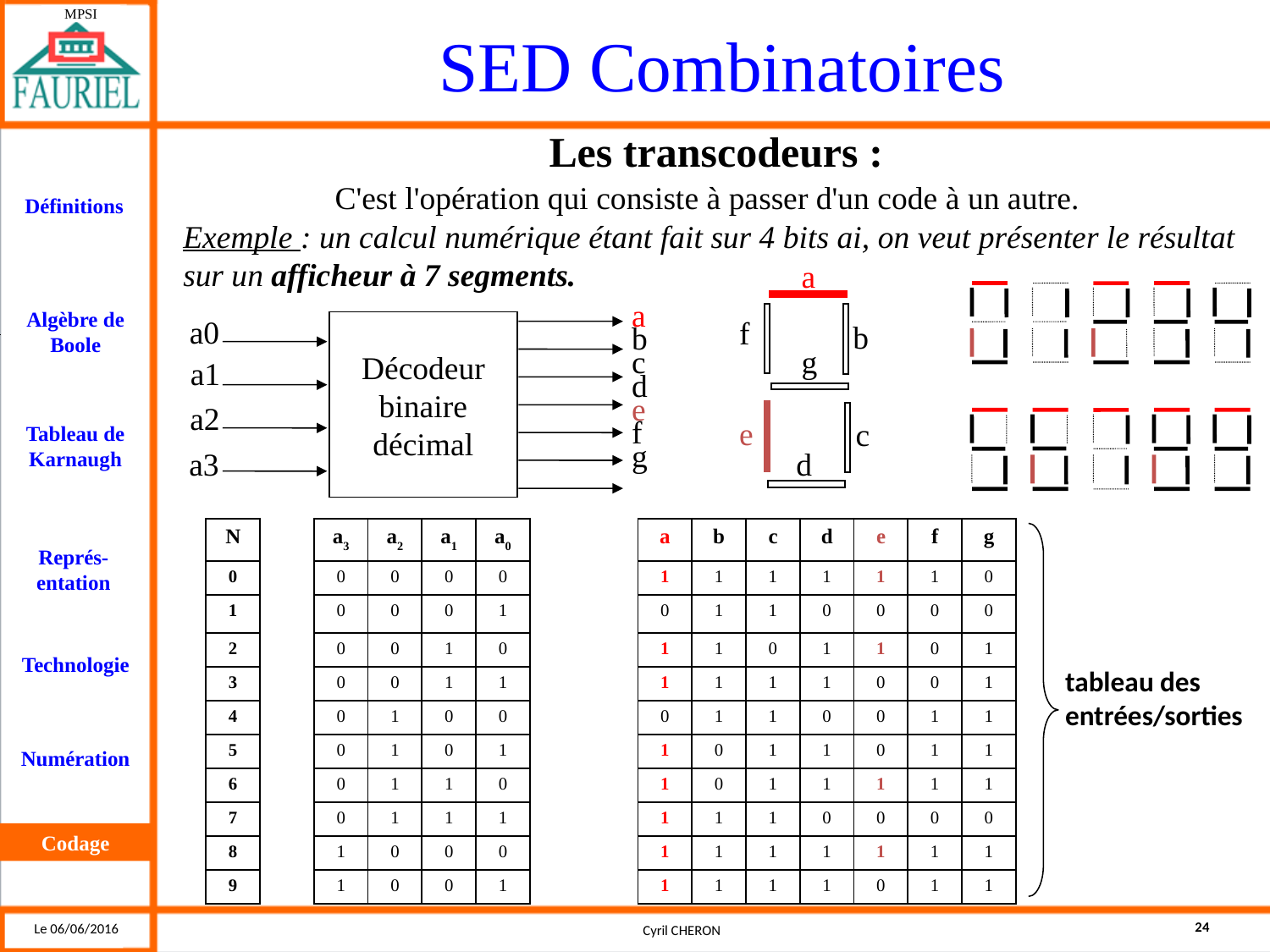

Les transcodeurs :
C'est l'opération qui consiste à passer d'un code à un autre.
Exemple : un calcul numérique étant fait sur 4 bits ai, on veut présenter le résultat sur un afficheur à 7 segments.
a

f
b
g

e
c
d

a0
Décodeur
binaire
décimal
a
b
c
d
e
f
g

a1

a2

a3

| N |  | a3 | a2 | a1 | a0 |  |  | a | b | c | d | e | f | g |
| --- | --- | --- | --- | --- | --- | --- | --- | --- | --- | --- | --- | --- | --- | --- |
| 0 |  | 0 | 0 | 0 | 0 |  |  | 1 | 1 | 1 | 1 | 1 | 1 | 0 |
| 1 |  | 0 | 0 | 0 | 1 |  |  | 0 | 1 | 1 | 0 | 0 | 0 | 0 |
| 2 |  | 0 | 0 | 1 | 0 |  |  | 1 | 1 | 0 | 1 | 1 | 0 | 1 |
| 3 |  | 0 | 0 | 1 | 1 |  |  | 1 | 1 | 1 | 1 | 0 | 0 | 1 |
| 4 |  | 0 | 1 | 0 | 0 |  |  | 0 | 1 | 1 | 0 | 0 | 1 | 1 |
| 5 |  | 0 | 1 | 0 | 1 |  |  | 1 | 0 | 1 | 1 | 0 | 1 | 1 |
| 6 |  | 0 | 1 | 1 | 0 |  |  | 1 | 0 | 1 | 1 | 1 | 1 | 1 |
| 7 |  | 0 | 1 | 1 | 1 |  |  | 1 | 1 | 1 | 0 | 0 | 0 | 0 |
| 8 |  | 1 | 0 | 0 | 0 |  |  | 1 | 1 | 1 | 1 | 1 | 1 | 1 |
| 9 |  | 1 | 0 | 0 | 1 |  |  | 1 | 1 | 1 | 1 | 0 | 1 | 1 |

tableau des entrées/sorties
Codage